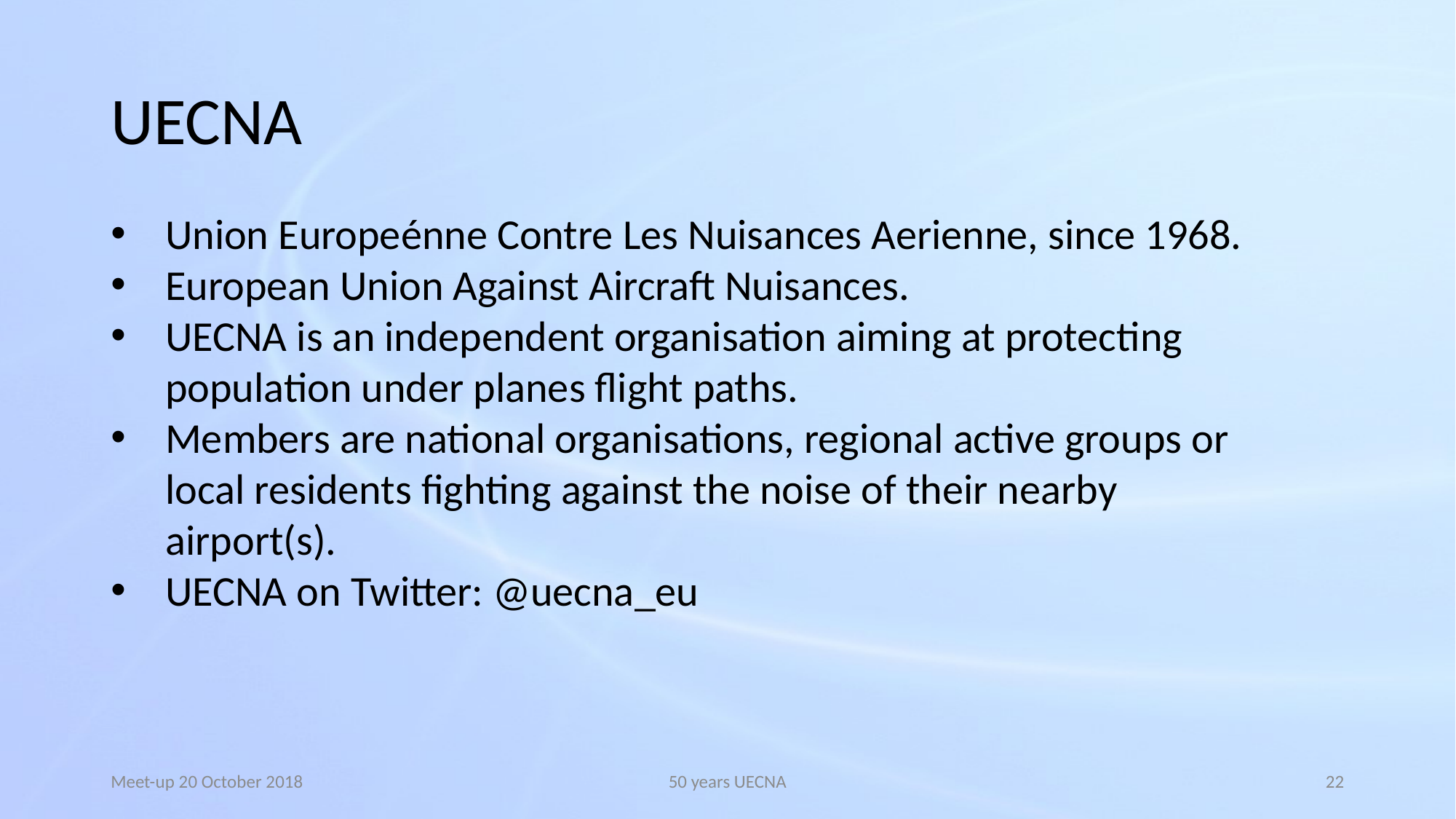

# UECNA
Union Europeénne Contre Les Nuisances Aerienne, since 1968.
European Union Against Aircraft Nuisances.
UECNA is an independent organisation aiming at protecting population under planes flight paths.
Members are national organisations, regional active groups or local residents fighting against the noise of their nearby airport(s).
UECNA on Twitter: @uecna_eu
Meet-up 20 October 2018
50 years UECNA
22